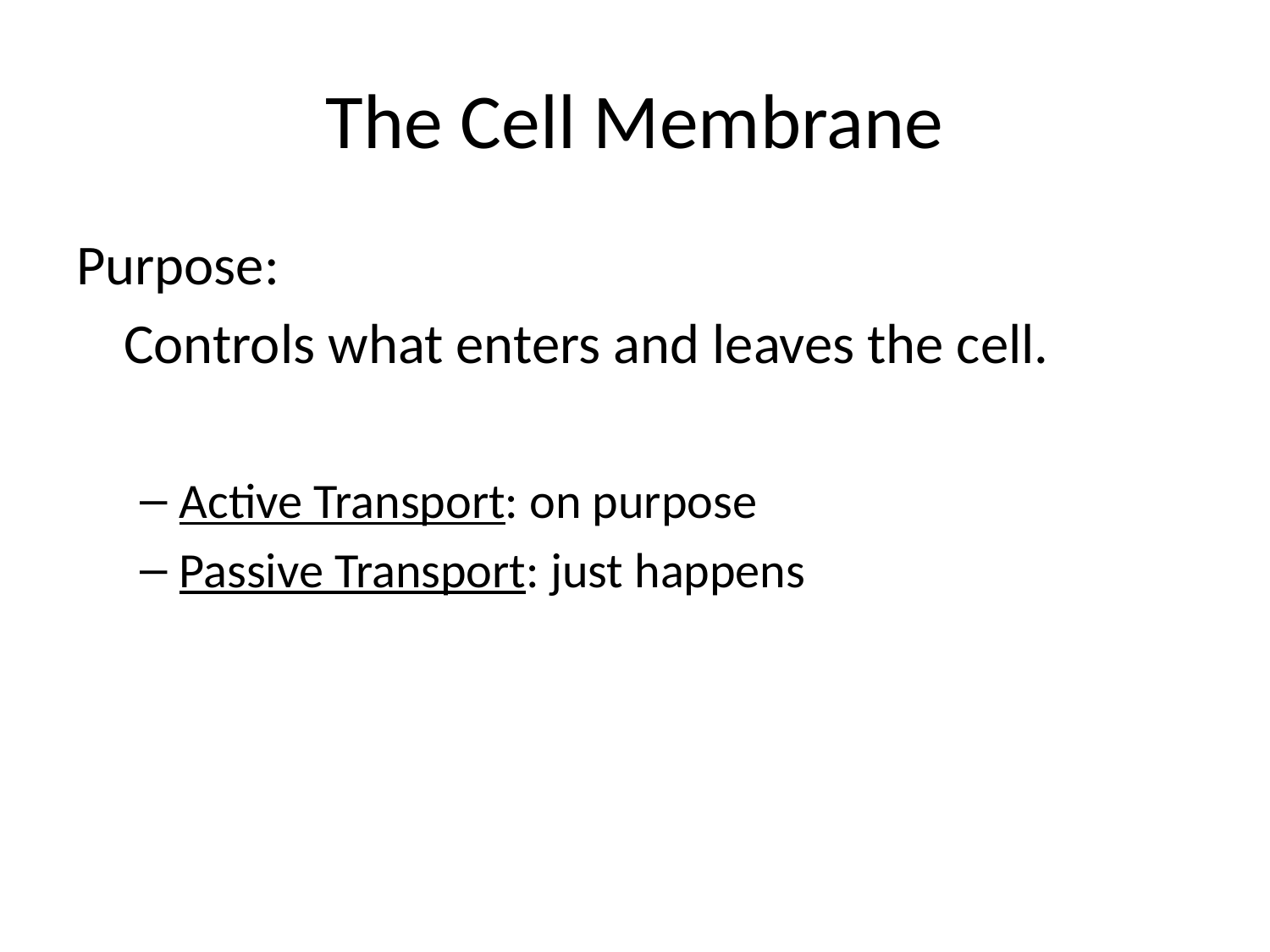

# The Cell Membrane
Purpose:
	Controls what enters and leaves the cell.

Active Transport: on purpose
Passive Transport: just happens